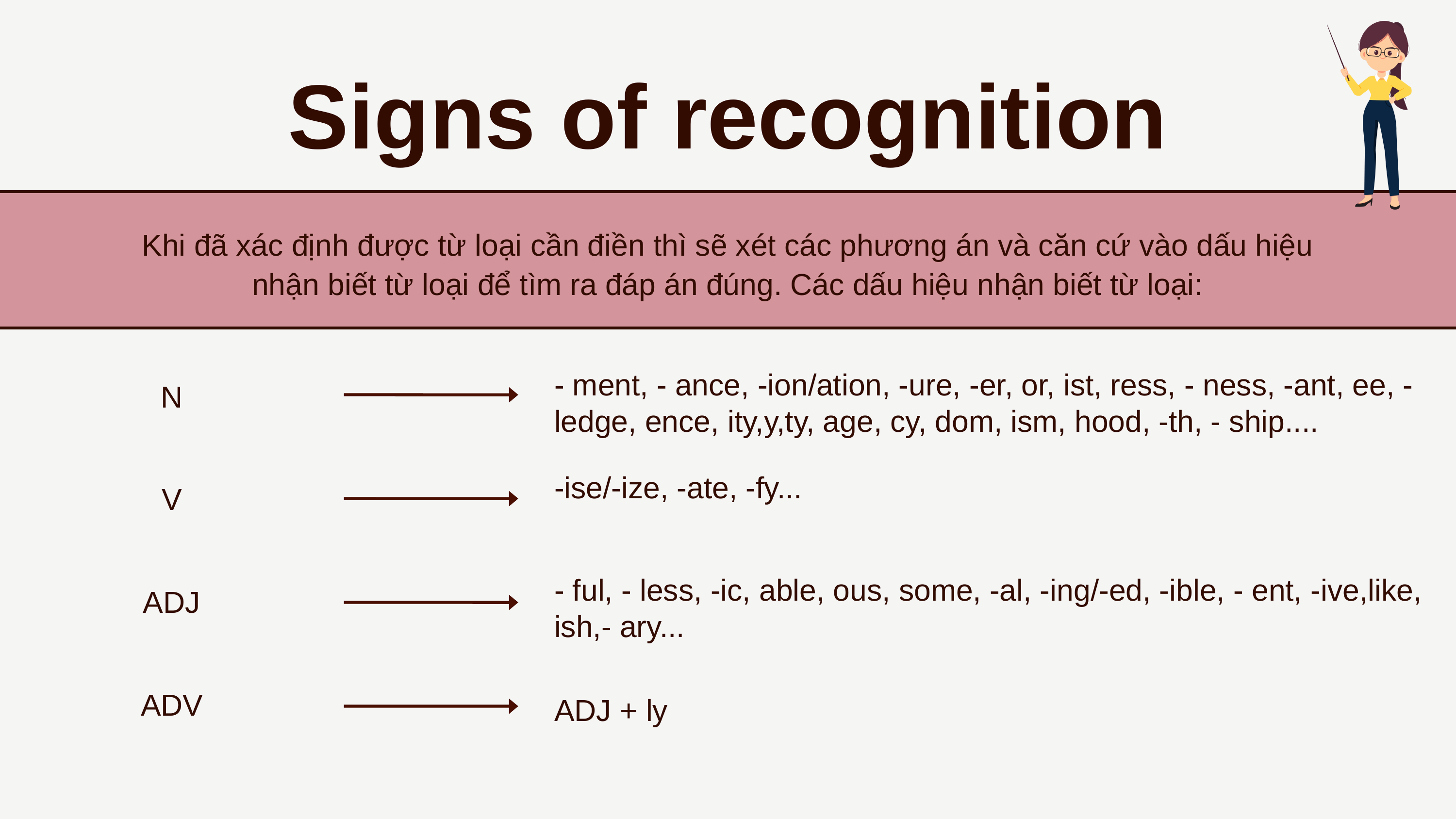

Signs of recognition

Khi đã xác định được từ loại cần điền thì sẽ xét các phương án và căn cứ vào dấu hiệu nhận biết từ loại để tìm ra đáp án đúng. Các dấu hiệu nhận biết từ loại:

N
- ment, - ance, -ion/ation, -ure, -er, or, ist, ress, - ness, -ant, ee, -ledge, ence, ity,y,ty, age, cy, dom, ism, hood, -th, - ship....

V
-ise/-ize, -ate, -fy...

ADJ
- ful, - less, -ic, able, ous, some, -al, -ing/-ed, -ible, - ent, -ive,like, ish,- ary...

ADV
ADJ + ly